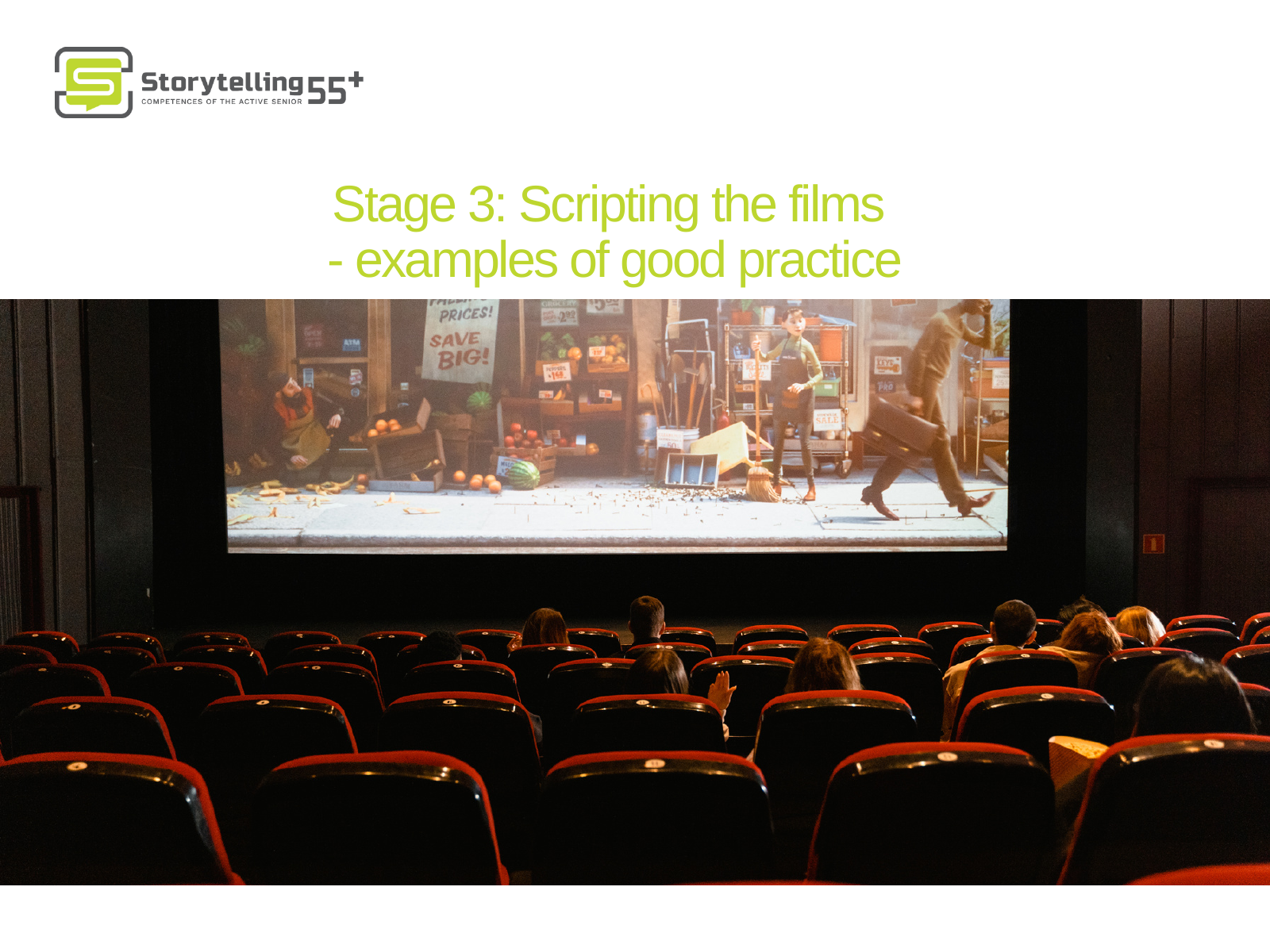

Stage 3: Scripting the films
- examples of good practice